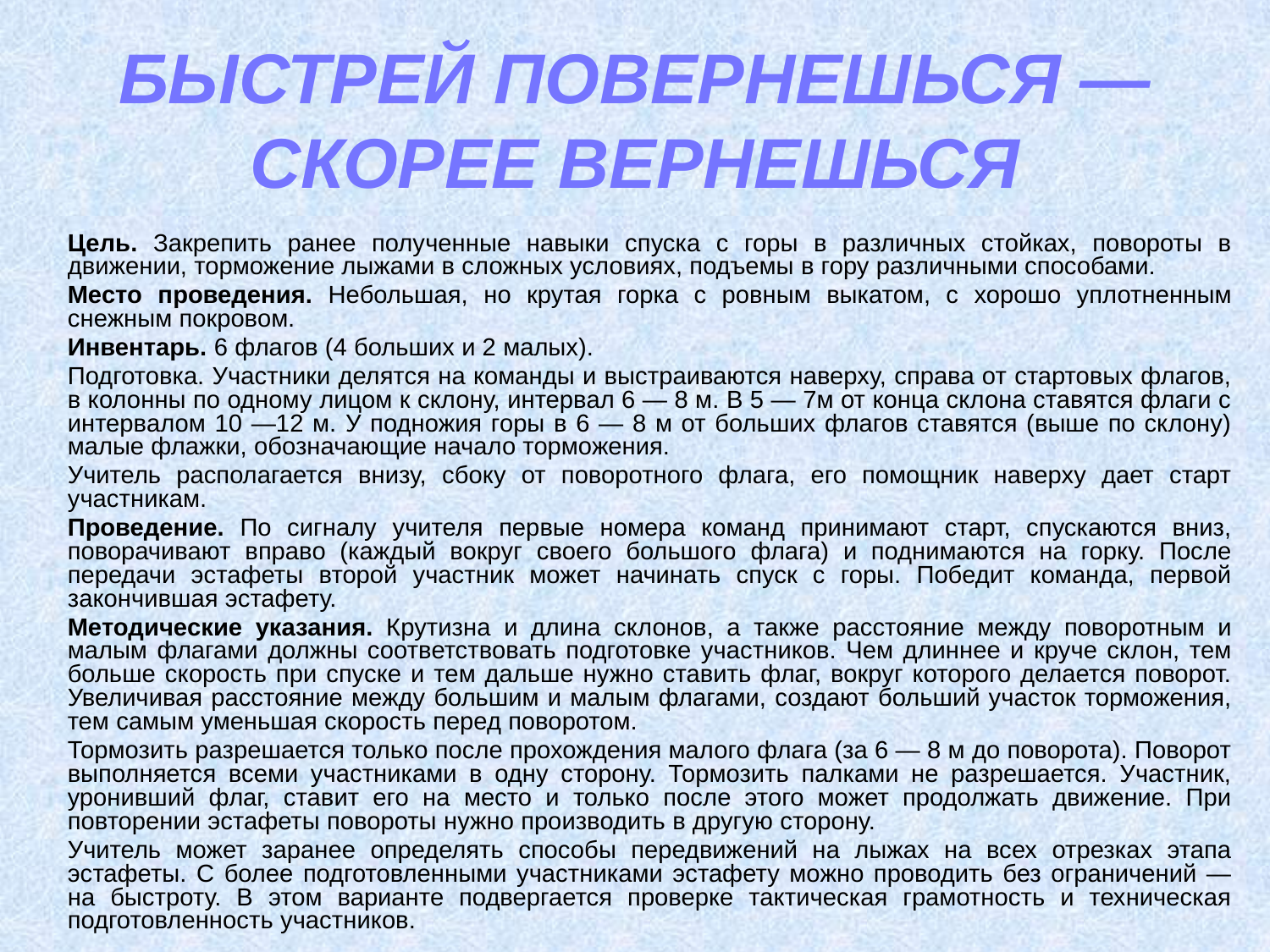

# БЫСТРЕЙ ПОВЕРНЕШЬСЯ — СКОРЕЕ ВЕРНЕШЬСЯ
Цель. Закрепить ранее полученные навыки спуска с горы в различных стойках, повороты в движении, торможение лыжами в сложных условиях, подъемы в гору различными способами.
Место проведения. Небольшая, но крутая горка с ровным выкатом, с хорошо уплотненным снежным покровом.
Инвентарь. 6 флагов (4 больших и 2 малых).
Подготовка. Участники делятся на команды и выстраиваются наверху, справа от стартовых флагов, в колонны по одному лицом к склону, интервал 6 — 8 м. В 5 — 7м от конца склона ставятся флаги с интервалом 10 —12 м. У подножия горы в 6 — 8 м от больших флагов ставятся (выше по склону) малые флажки, обозначающие начало торможения.
Учитель располагается внизу, сбоку от поворотного флага, его помощник наверху дает старт участникам.
Проведение. По сигналу учителя первые номера команд принимают старт, спускаются вниз, поворачивают вправо (каждый вокруг своего большого флага) и поднимаются на горку. После передачи эстафеты второй участник может начинать спуск с горы. Победит команда, первой закончившая эстафету.
Методические указания. Крутизна и длина склонов, а также расстояние между поворотным и малым флагами должны соответствовать подготовке участников. Чем длиннее и круче склон, тем больше скорость при спуске и тем дальше нужно ставить флаг, вокруг которого делается поворот. Увеличивая расстояние между большим и малым флагами, создают больший участок торможения, тем самым уменьшая скорость перед поворотом.
Тормозить разрешается только после прохождения малого флага (за 6 — 8 м до поворота). Поворот выполняется всеми участниками в одну сторону. Тормозить палками не разрешается. Участник, уронивший флаг, ставит его на место и только после этого может продолжать движение. При повторении эстафеты повороты нужно производить в другую сторону.
Учитель может заранее определять способы передвижений на лыжах на всех отрезках этапа эстафеты. С более подготовленными участниками эстафету можно проводить без ограничений — на быстроту. В этом варианте подвергается проверке тактическая грамотность и техническая подготовленность участников.